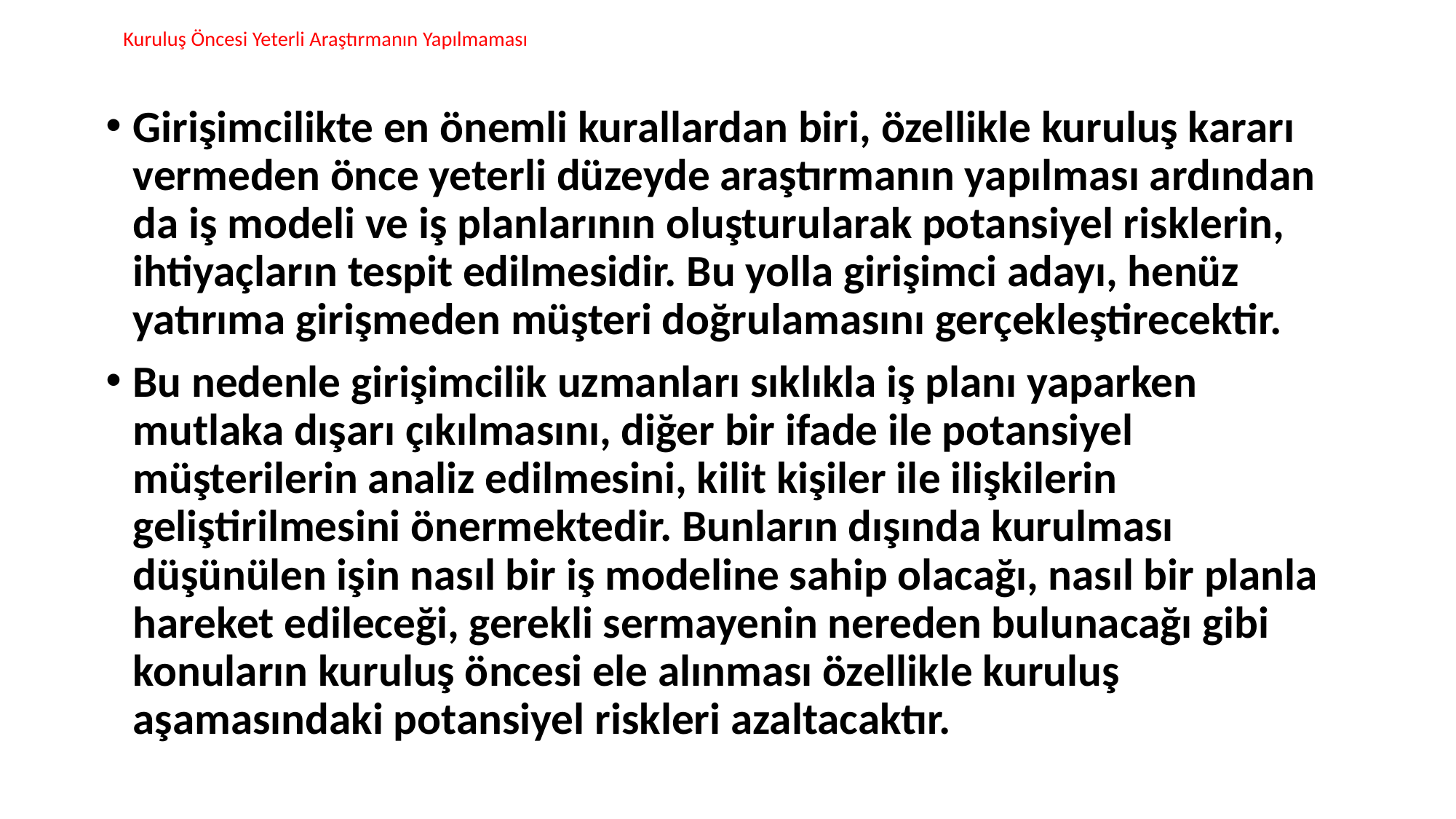

# Kuruluş Öncesi Yeterli Araştırmanın Yapılmaması
Girişimcilikte en önemli kurallardan biri, özellikle kuruluş kararı vermeden önce yeterli düzeyde araştırmanın yapılması ardından da iş modeli ve iş planlarının oluşturularak potansiyel risklerin, ihtiyaçların tespit edilmesidir. Bu yolla girişimci adayı, henüz yatırıma girişmeden müşteri doğrulamasını gerçekleştirecektir.
Bu nedenle girişimcilik uzmanları sıklıkla iş planı yaparken mutlaka dışarı çıkılmasını, diğer bir ifade ile potansiyel müşterilerin analiz edilmesini, kilit kişiler ile ilişkilerin geliştirilmesini önermektedir. Bunların dışında kurulması düşünülen işin nasıl bir iş modeline sahip olacağı, nasıl bir planla hareket edileceği, gerekli sermayenin nereden bulunacağı gibi konuların kuruluş öncesi ele alınması özellikle kuruluş aşamasındaki potansiyel riskleri azaltacaktır.